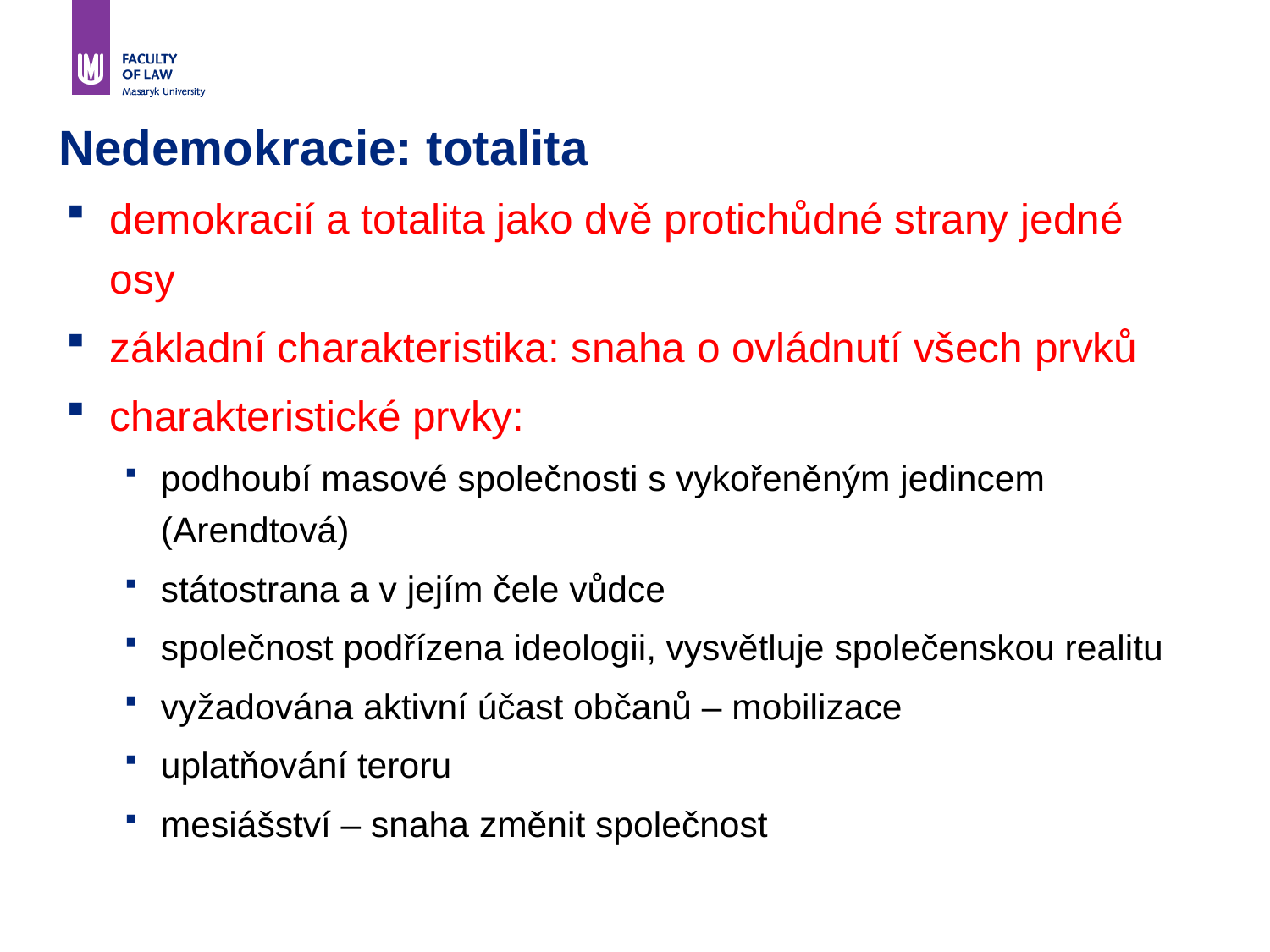

Nedemokracie: totalita
demokracií a totalita jako dvě protichůdné strany jedné osy
základní charakteristika: snaha o ovládnutí všech prvků
charakteristické prvky:
podhoubí masové společnosti s vykořeněným jedincem (Arendtová)
státostrana a v jejím čele vůdce
společnost podřízena ideologii, vysvětluje společenskou realitu
vyžadována aktivní účast občanů – mobilizace
uplatňování teroru
mesiášství – snaha změnit společnost